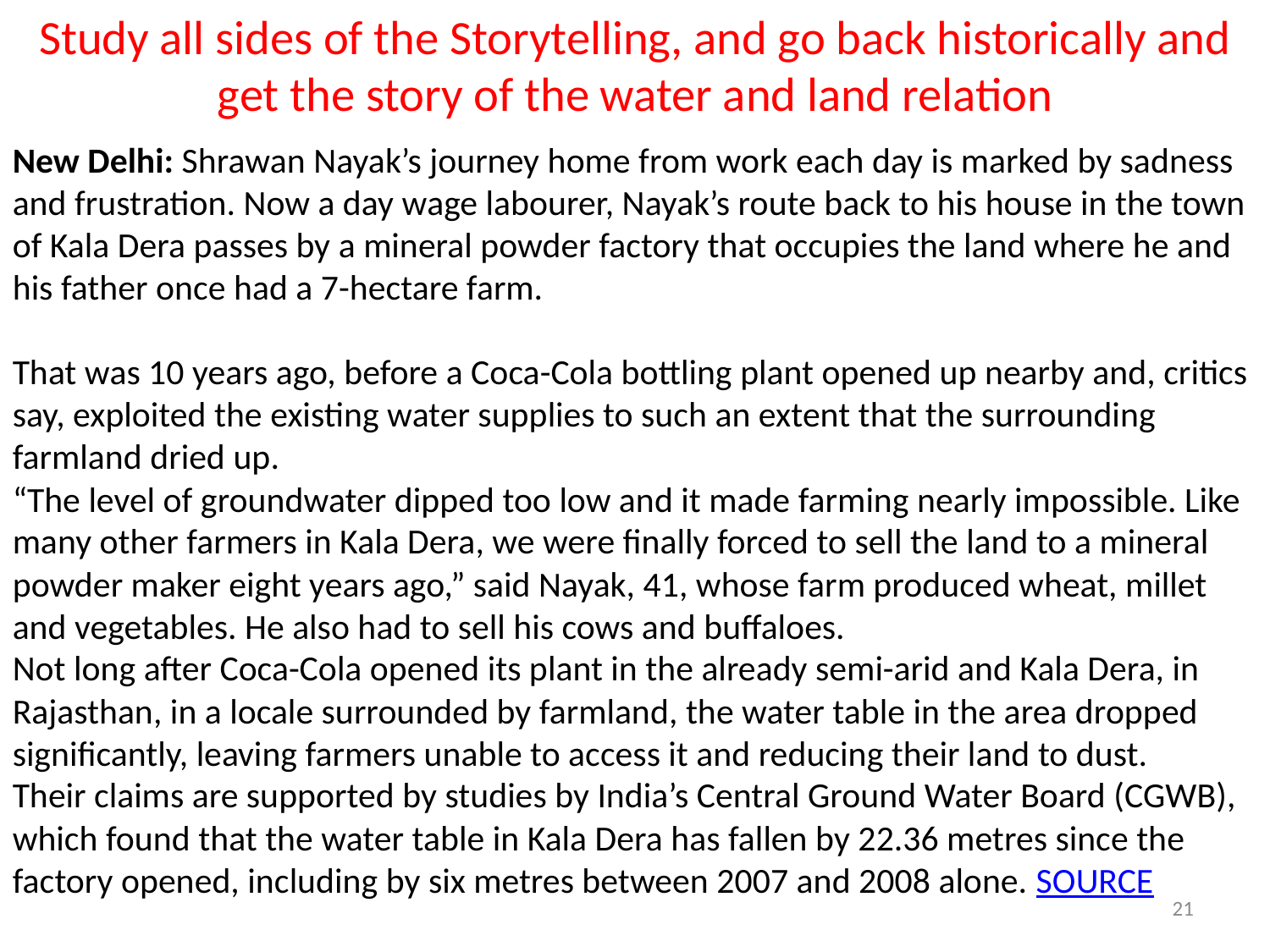

# Study all sides of the Storytelling, and go back historically and get the story of the water and land relation
New Delhi: Shrawan Nayak’s journey home from work each day is marked by sadness and frustration. Now a day wage labourer, Nayak’s route back to his house in the town of Kala Dera passes by a mineral powder factory that occupies the land where he and his father once had a 7-hectare farm.

That was 10 years ago, before a Coca-Cola bottling plant opened up nearby and, critics say, exploited the existing water supplies to such an extent that the surrounding farmland dried up.
“The level of groundwater dipped too low and it made farming nearly impossible. Like many other farmers in Kala Dera, we were finally forced to sell the land to a mineral powder maker eight years ago,” said Nayak, 41, whose farm produced wheat, millet and vegetables. He also had to sell his cows and buffaloes.
Not long after Coca-Cola opened its plant in the already semi-arid and Kala Dera, in Rajasthan, in a locale surrounded by farmland, the water table in the area dropped significantly, leaving farmers unable to access it and reducing their land to dust.
Their claims are supported by studies by India’s Central Ground Water Board (CGWB), which found that the water table in Kala Dera has fallen by 22.36 metres since the factory opened, including by six metres between 2007 and 2008 alone. SOURCE
21